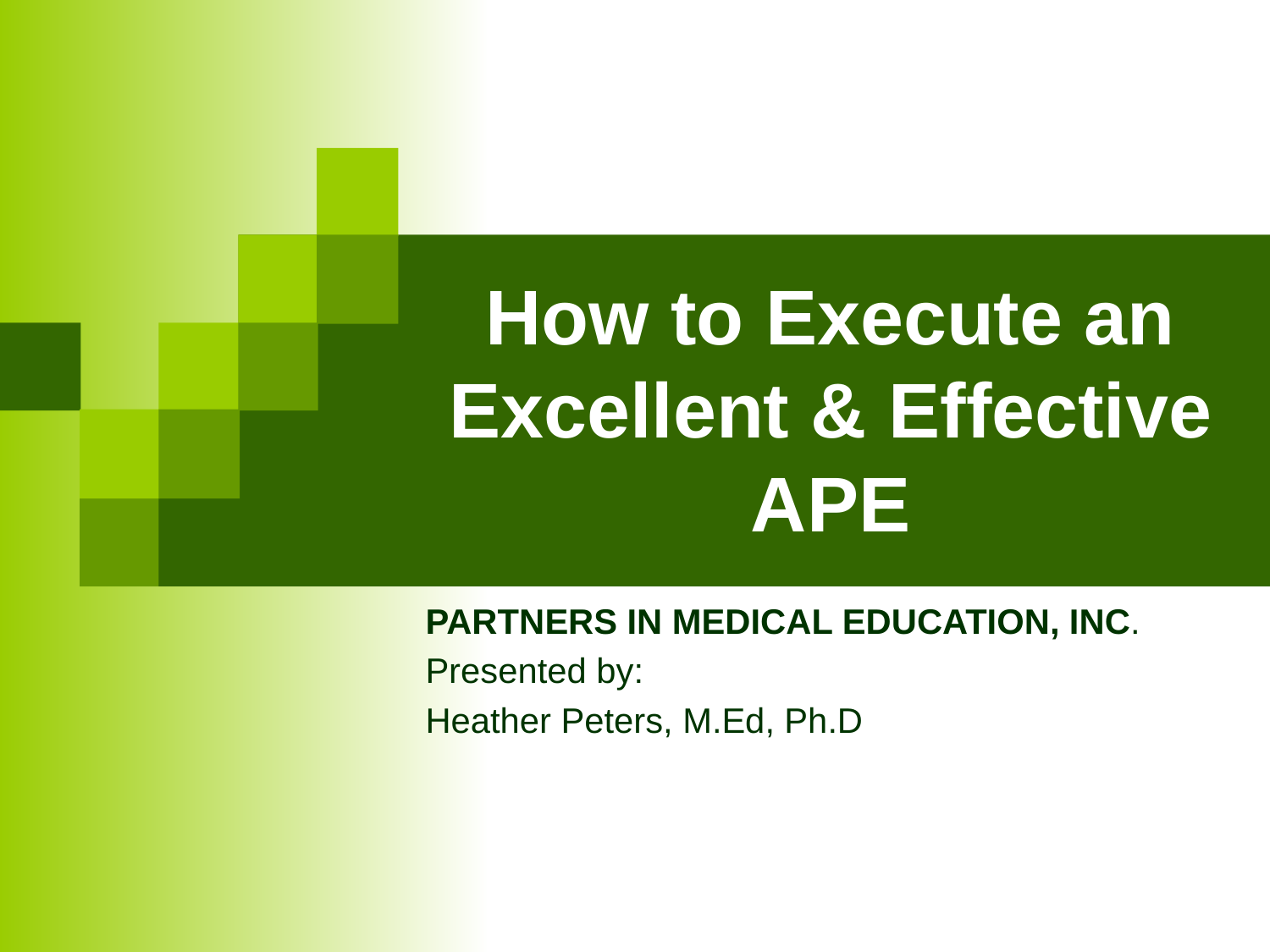

# How to Execute an Excellent & Effective APE
PARTNERS IN MEDICAL EDUCATION, INC.
Presented by:
Heather Peters, M.Ed, Ph.D